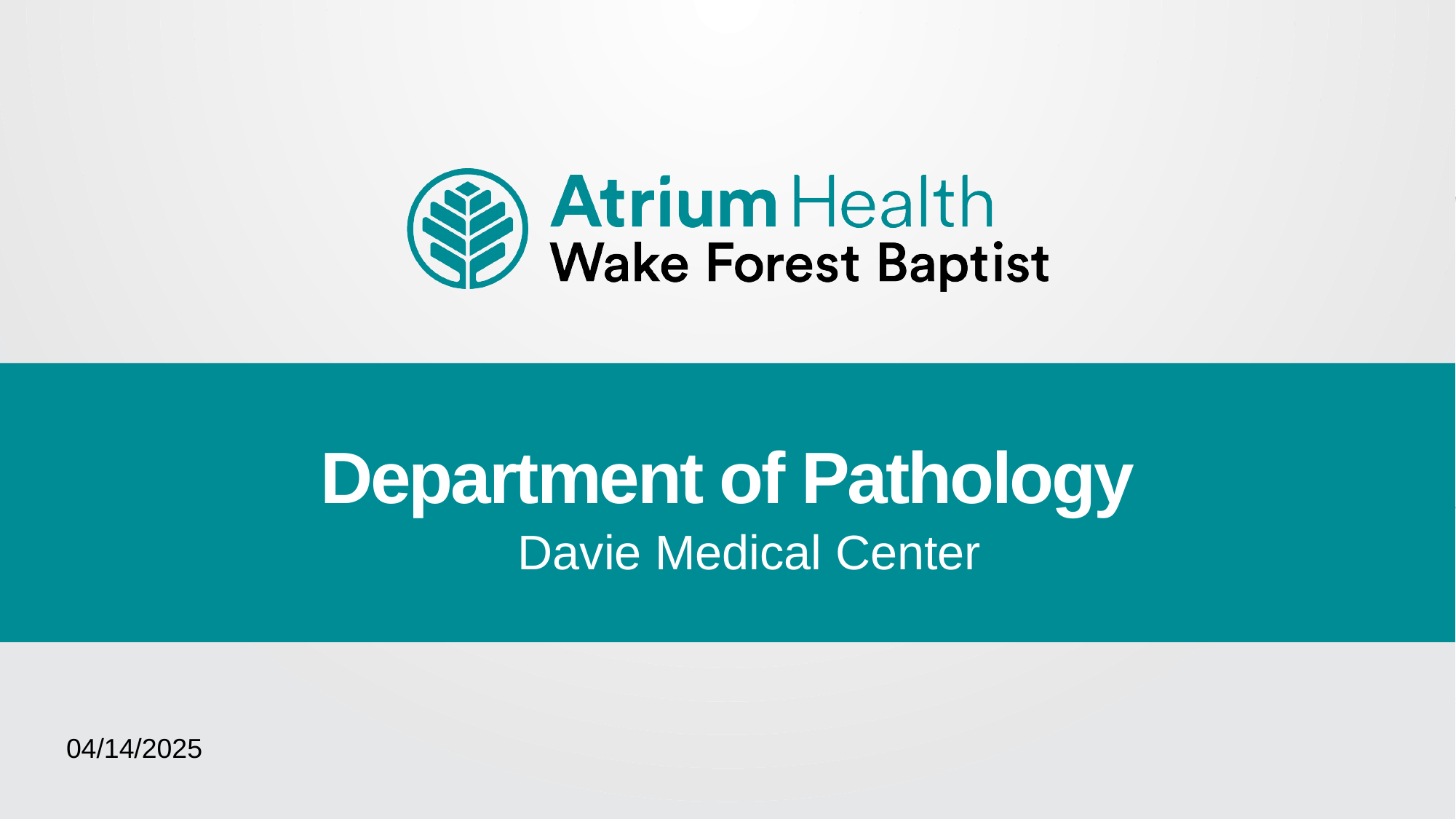

Department of Pathology
Davie Medical Center
04/14/2025